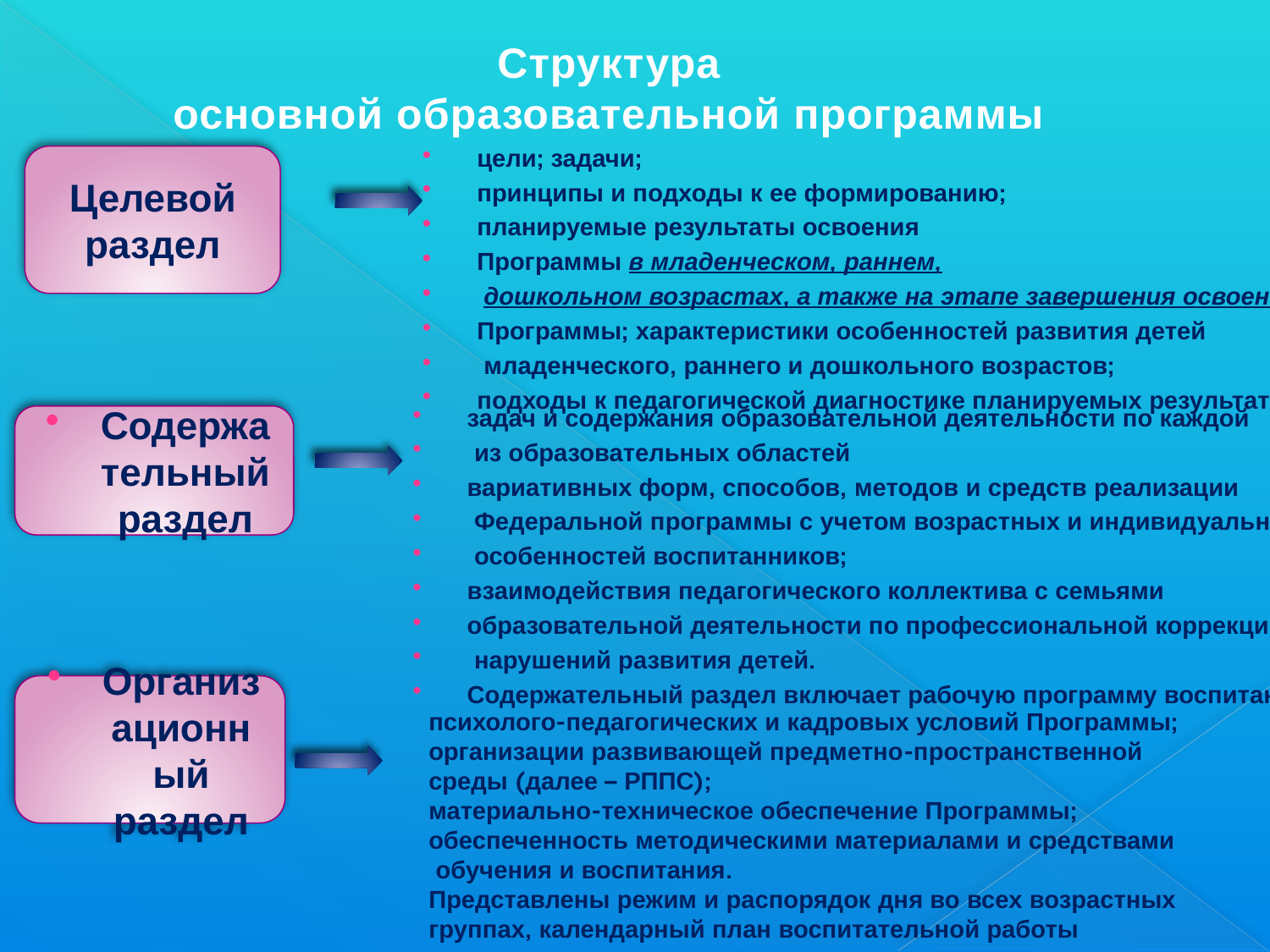

Структура
основной образовательной программы
цели; задачи;
принципы и подходы к ее формированию;
планируемые результаты освоения
Программы в младенческом, раннем,
 дошкольном возрастах, а также на этапе завершения освоения
Программы; характеристики особенностей развития детей
 младенческого, раннего и дошкольного возрастов;
подходы к педагогической диагностике планируемых результатов.

задач и содержания образовательной деятельности по каждой
 из образовательных областей
вариативных форм, способов, методов и средств реализации
 Федеральной программы с учетом возрастных и индивидуальных
 особенностей воспитанников;
взаимодействия педагогического коллектива с семьями
образовательной деятельности по профессиональной коррекции
 нарушений развития детей.
Содержательный раздел включает рабочую программу воспитания
Содержательный раздел

Организационный раздел

Целевой раздел
психолого-педагогических и кадровых условий Программы;
организации развивающей предметно-пространственной
среды (далее – РППС);
материально-техническое обеспечение Программы;
обеспеченность методическими материалами и средствами
 обучения и воспитания.
Представлены режим и распорядок дня во всех возрастных
группах, календарный план воспитательной работы